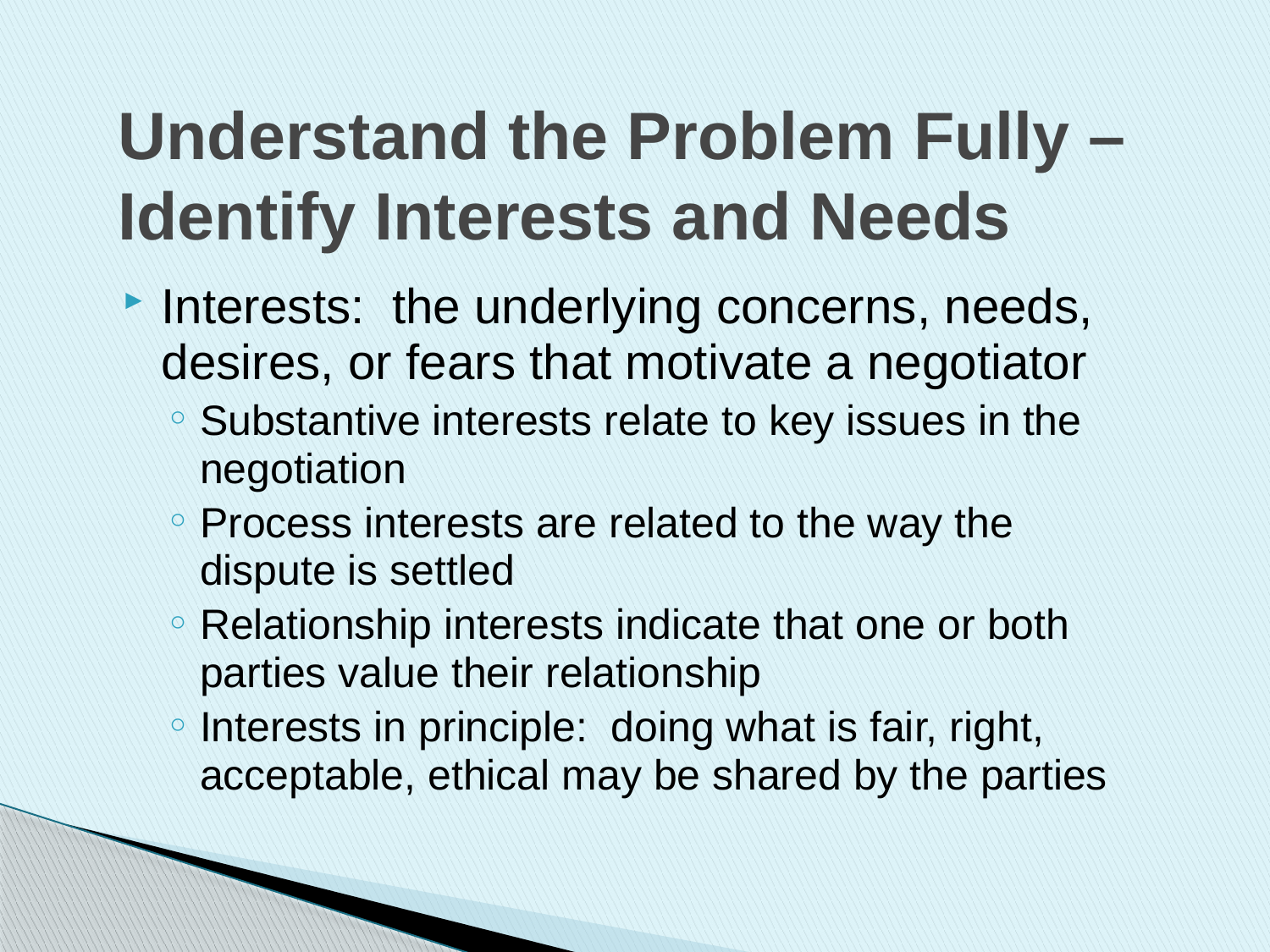

# Understand the Problem Fully – Identify Interests and Needs
Interests:  the underlying concerns, needs, desires, or fears that motivate a negotiator
Substantive interests relate to key issues in the negotiation
Process interests are related to the way the dispute is settled
Relationship interests indicate that one or both parties value their relationship
Interests in principle:  doing what is fair, right, acceptable, ethical may be shared by the parties